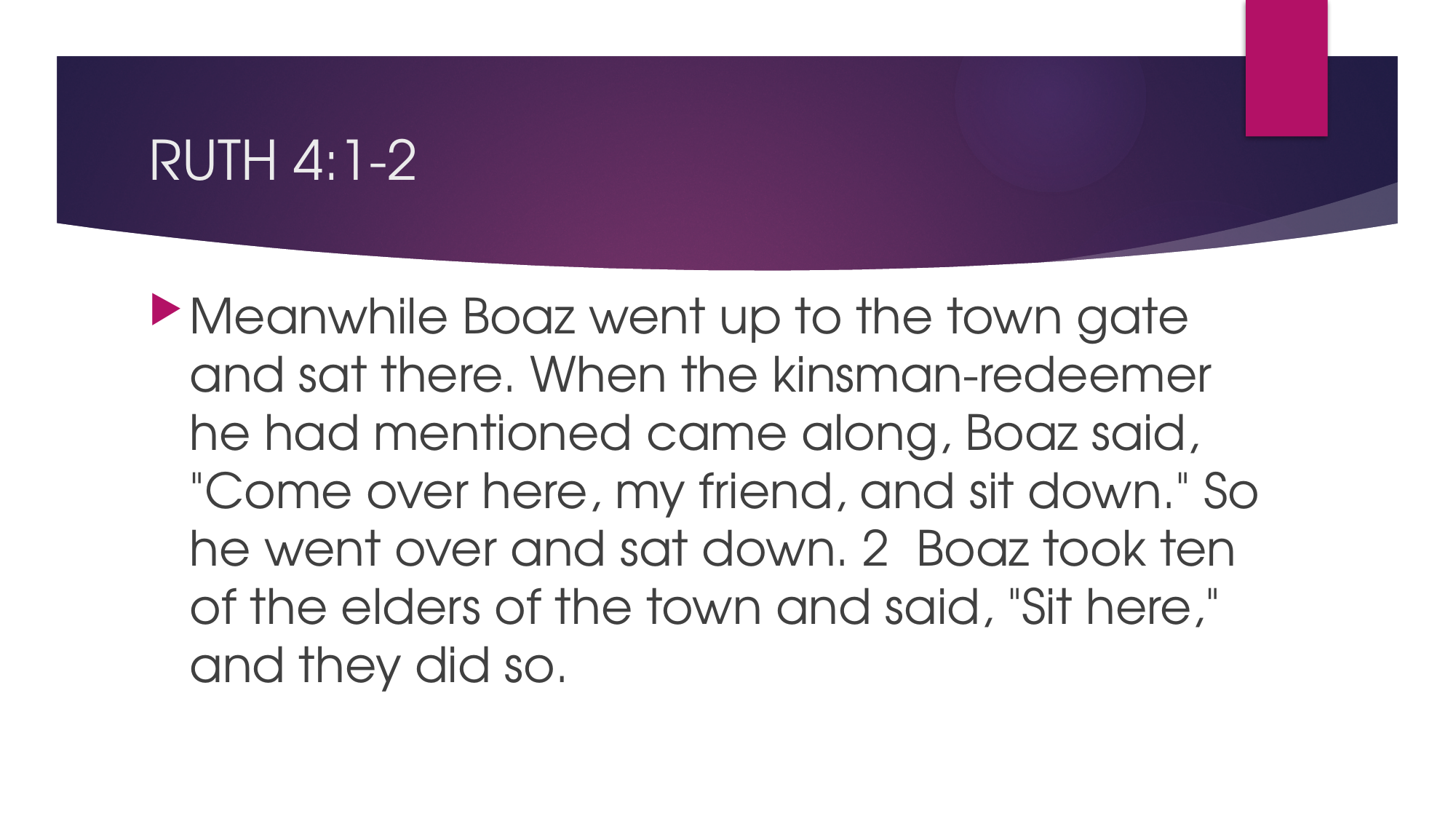

# RUTH 4:1-2
Meanwhile Boaz went up to the town gate and sat there. When the kinsman-redeemer he had mentioned came along, Boaz said, "Come over here, my friend, and sit down." So he went over and sat down. 2  Boaz took ten of the elders of the town and said, "Sit here," and they did so.